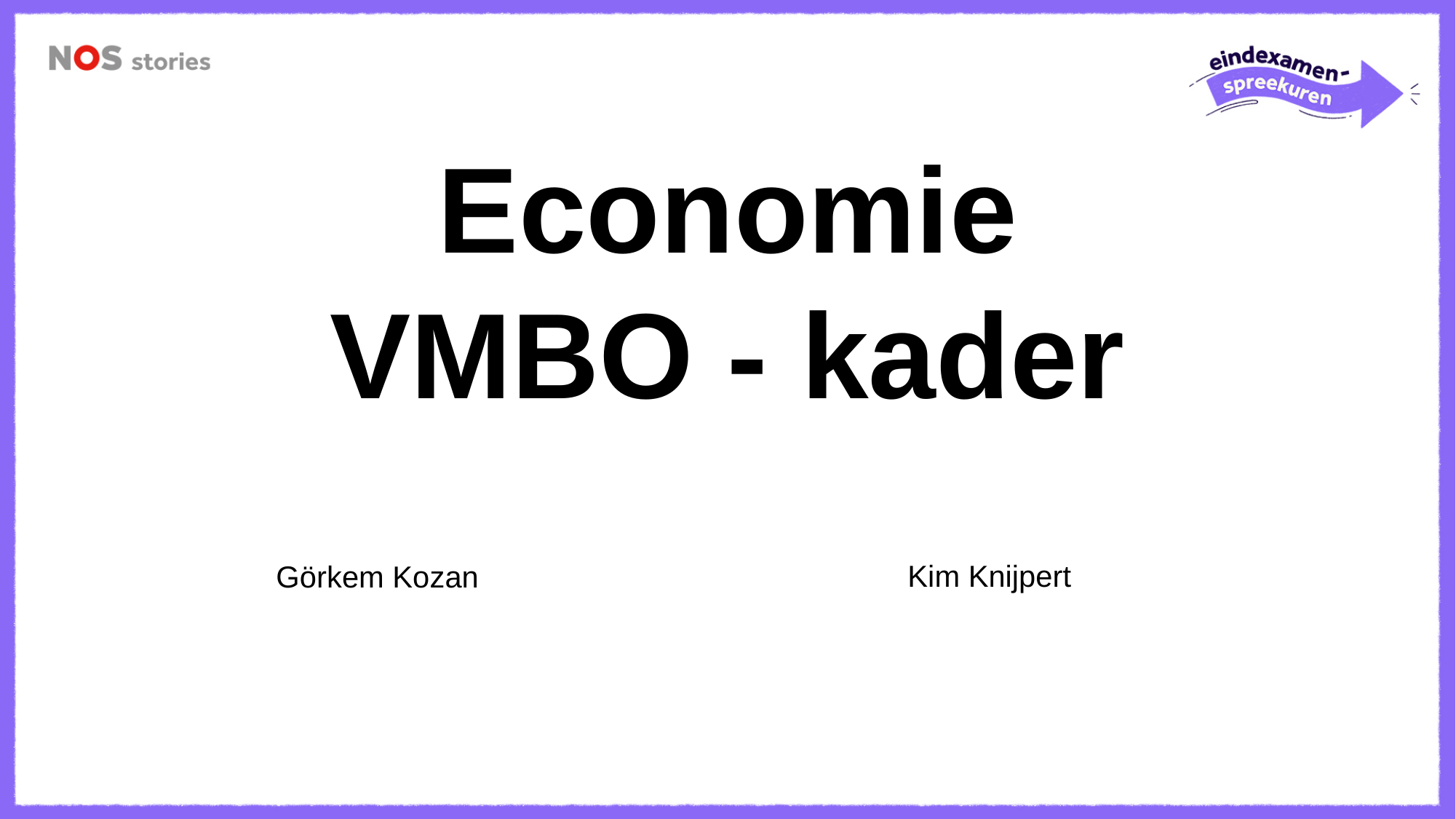

Economie
VMBO - kader
Görkem Kozan
Kim Knijpert